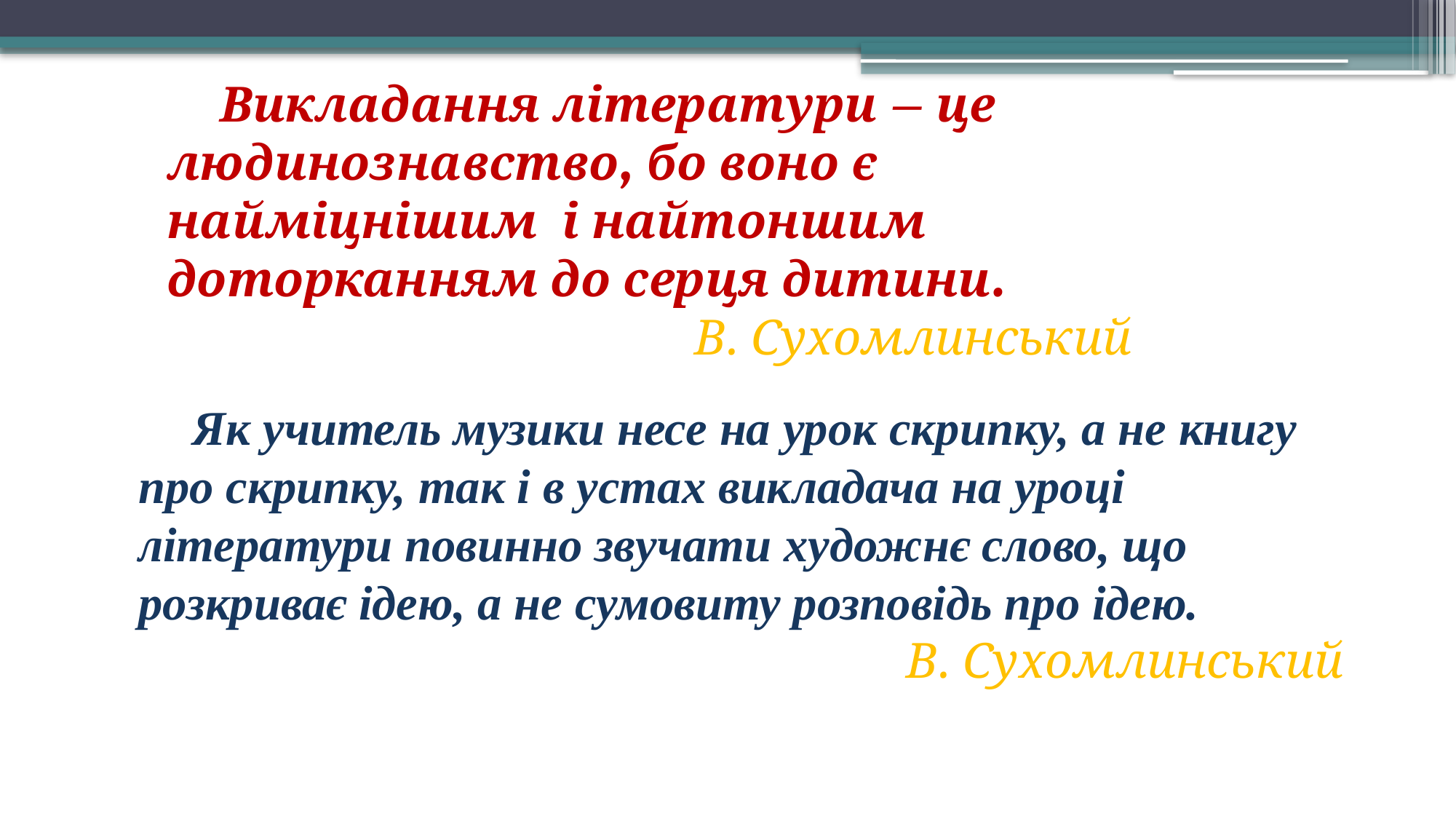

Викладання літератури – це людинознавство, бо воно є найміцнішим  і найтоншим доторканням до серця дитини.
В. Сухомлинський
 Як учитель музики несе на урок скрипку, а не книгу про скрипку, так і в устах викладача на уроці літератури повинно звучати художнє слово, що розкриває ідею, а не сумовиту розповідь про ідею.
В. Сухомлинський